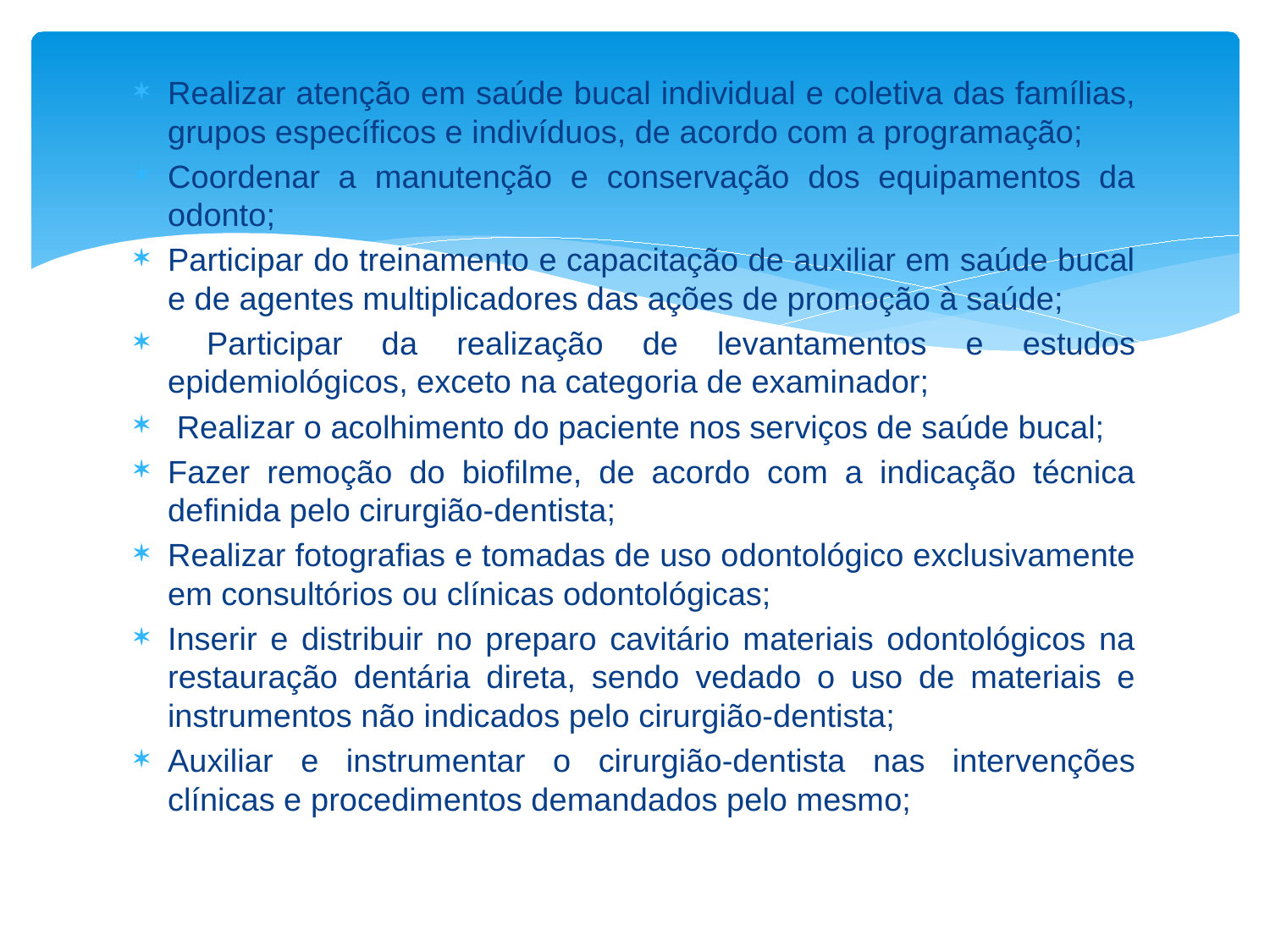

Realizar atenção em saúde bucal individual e coletiva das famílias, grupos específicos e indivíduos, de acordo com a programação;
Coordenar a manutenção e conservação dos equipamentos da odonto;
Participar do treinamento e capacitação de auxiliar em saúde bucal e de agentes multiplicadores das ações de promoção à saúde;
 Participar da realização de levantamentos e estudos epidemiológicos, exceto na categoria de examinador;
 Realizar o acolhimento do paciente nos serviços de saúde bucal;
Fazer remoção do biofilme, de acordo com a indicação técnica definida pelo cirurgião-dentista;
Realizar fotografias e tomadas de uso odontológico exclusivamente em consultórios ou clínicas odontológicas;
Inserir e distribuir no preparo cavitário materiais odontológicos na restauração dentária direta, sendo vedado o uso de materiais e instrumentos não indicados pelo cirurgião-dentista;
Auxiliar e instrumentar o cirurgião-dentista nas intervenções clínicas e procedimentos demandados pelo mesmo;